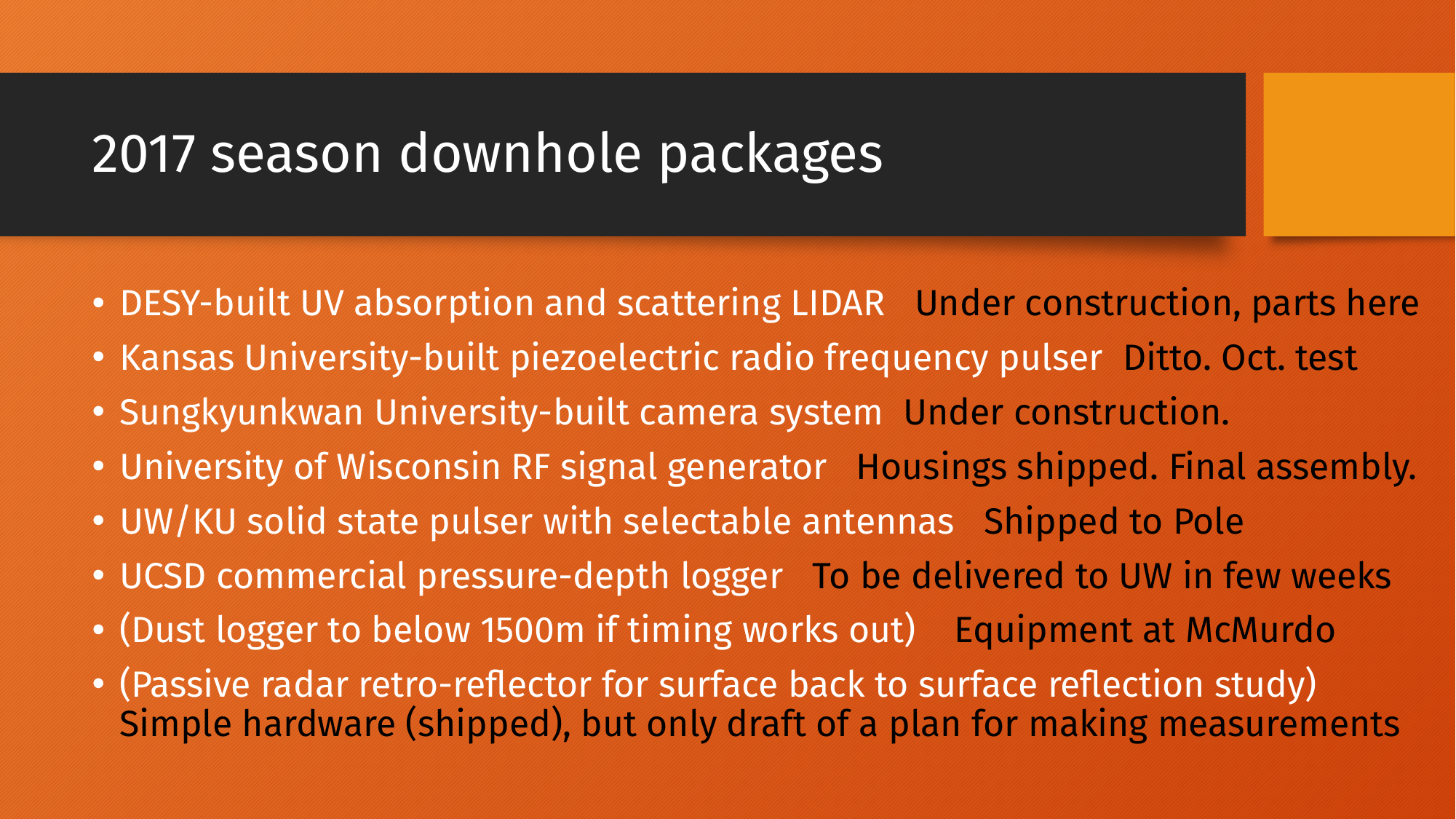

# 2017 season downhole packages
DESY-built UV absorption and scattering LIDAR   Under construction, parts here
Kansas University-built piezoelectric radio frequency pulser  Ditto. Oct. test
Sungkyunkwan University-built camera system  Under construction.
University of Wisconsin RF signal generator   Housings shipped. Final assembly.
UW/KU solid state pulser with selectable antennas   Shipped to Pole
UCSD commercial pressure-depth logger   To be delivered to UW in few weeks
(Dust logger to below 1500m if timing works out)    Equipment at McMurdo
(Passive radar retro-reflector for surface back to surface reflection study)    Simple hardware (shipped), but only draft of a plan for making measurements